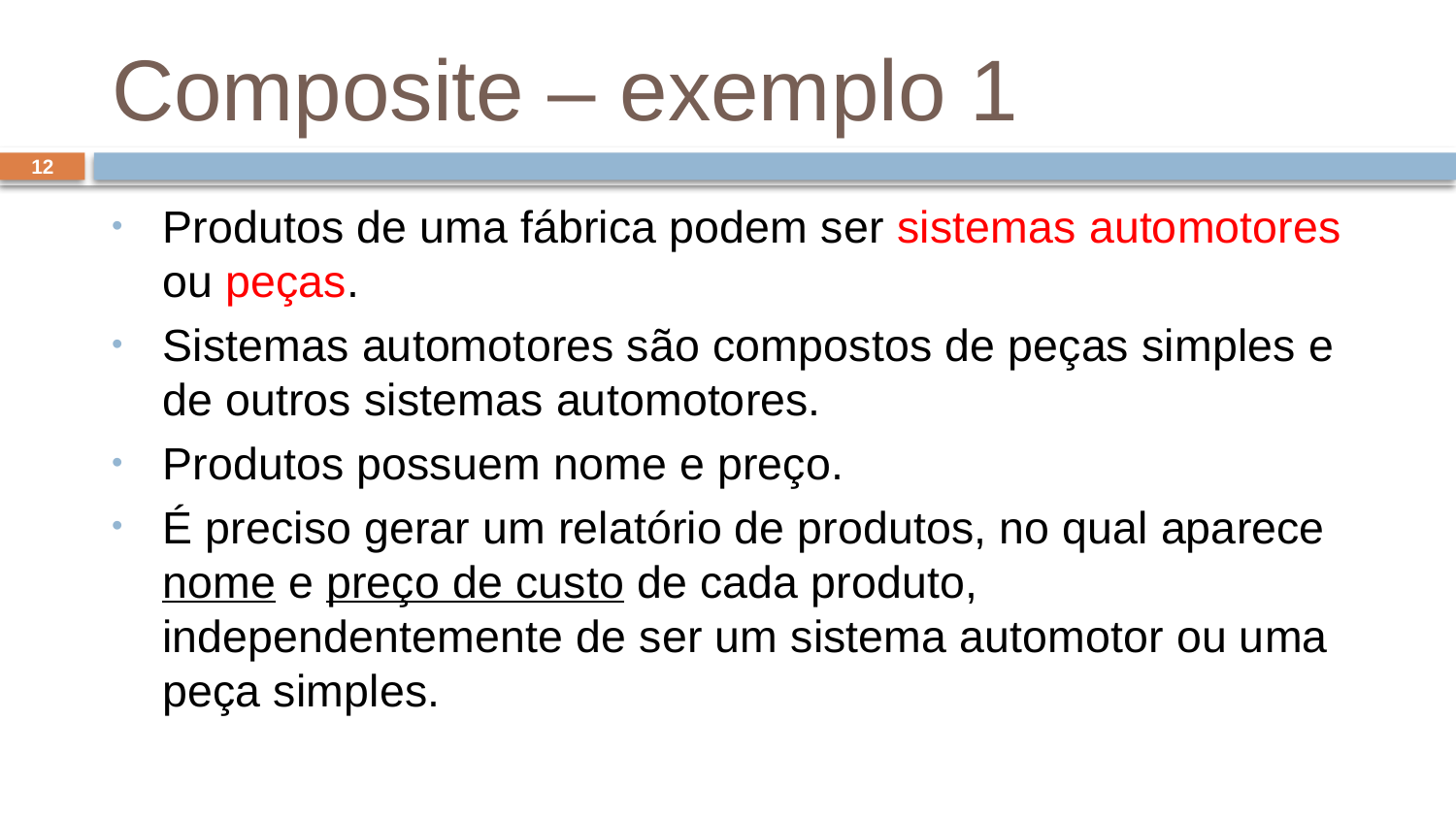

# Composite – exemplo 1
12
Produtos de uma fábrica podem ser sistemas automotores ou peças.
Sistemas automotores são compostos de peças simples e de outros sistemas automotores.
Produtos possuem nome e preço.
É preciso gerar um relatório de produtos, no qual aparece nome e preço de custo de cada produto, independentemente de ser um sistema automotor ou uma peça simples.